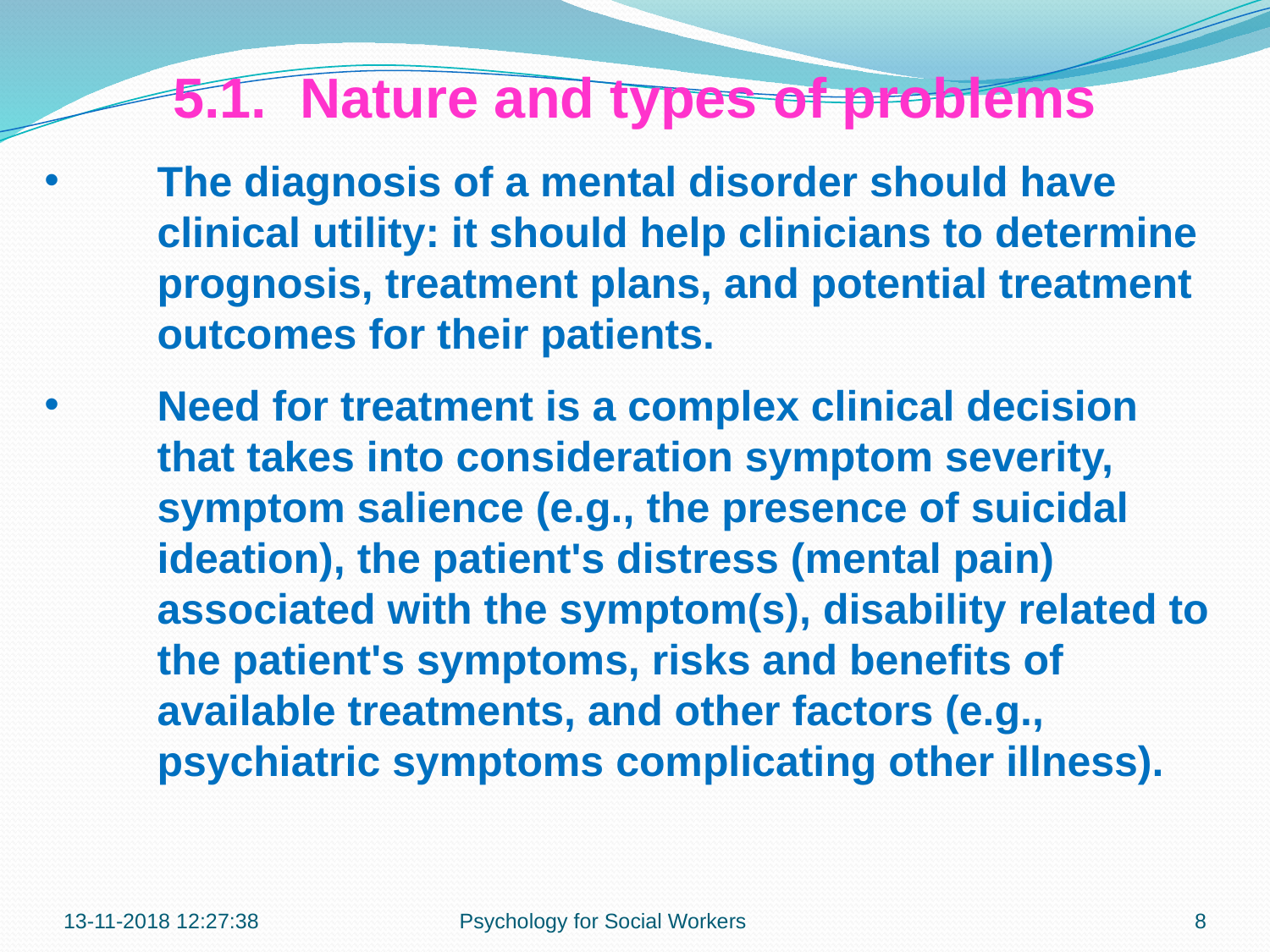

5.1.	Nature and types of problems
The diagnosis of a mental disorder should have clinical utility: it should help clinicians to determine prognosis, treatment plans, and potential treatment outcomes for their patients.
Need for treatment is a complex clinical decision that takes into consideration symptom severity, symptom salience (e.g., the presence of suicidal ideation), the patient's distress (mental pain) associated with the symptom(s), disability related to the patient's symptoms, risks and benefits of available treatments, and other factors (e.g., psychiatric symptoms complicating other illness).
13-11-2018 12:27:38
Psychology for Social Workers
8